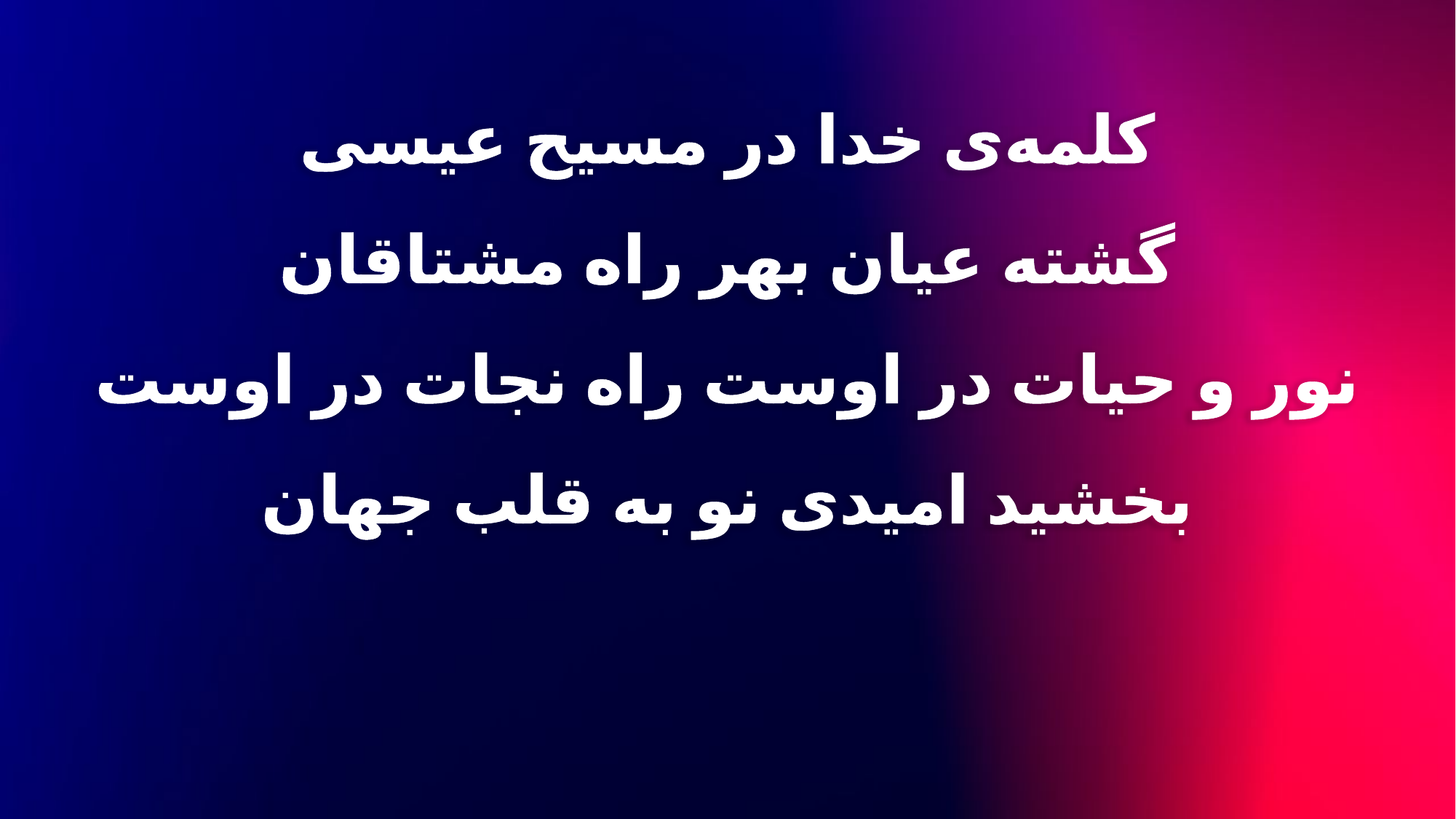

کلمه‌ی خدا در مسیح عیسی
گشته عیان بهر راه مشتاقان
نور و حیات در اوست راه نجات در اوست
بخشید امیدی نو به قلب جهان